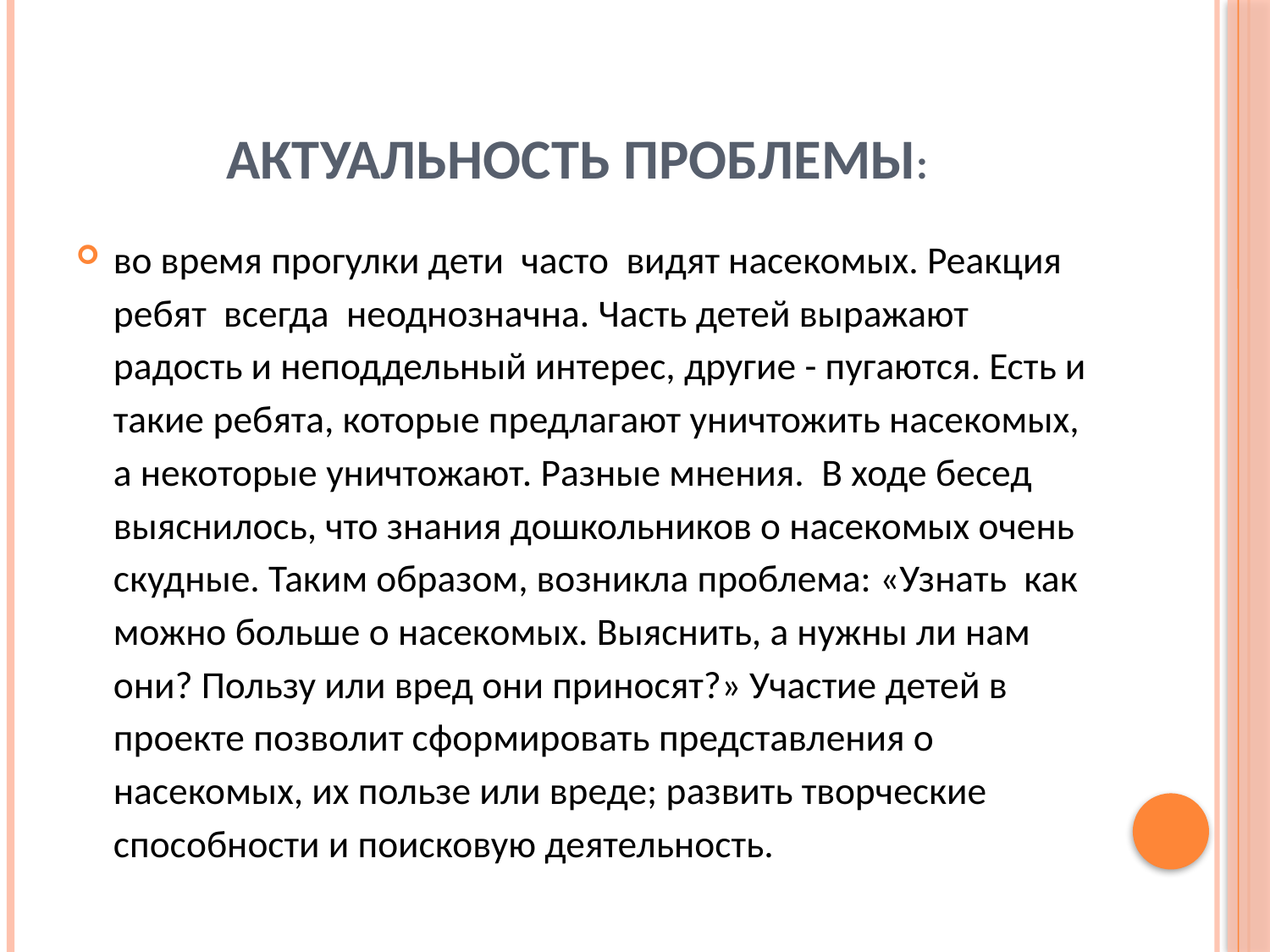

# Актуальность проблемы:
во время прогулки дети  часто  видят насекомых. Реакция ребят  всегда  неоднозначна. Часть детей выражают радость и неподдельный интерес, другие - пугаются. Есть и такие ребята, которые предлагают уничтожить насекомых, а некоторые уничтожают. Разные мнения.  В ходе бесед выяснилось, что знания дошкольников о насекомых очень скудные. Таким образом, возникла проблема: «Узнать  как можно больше о насекомых. Выяснить, а нужны ли нам они? Пользу или вред они приносят?» Участие детей в проекте позволит сформировать представления о насекомых, их пользе или вреде; развить творческие способности и поисковую деятельность.